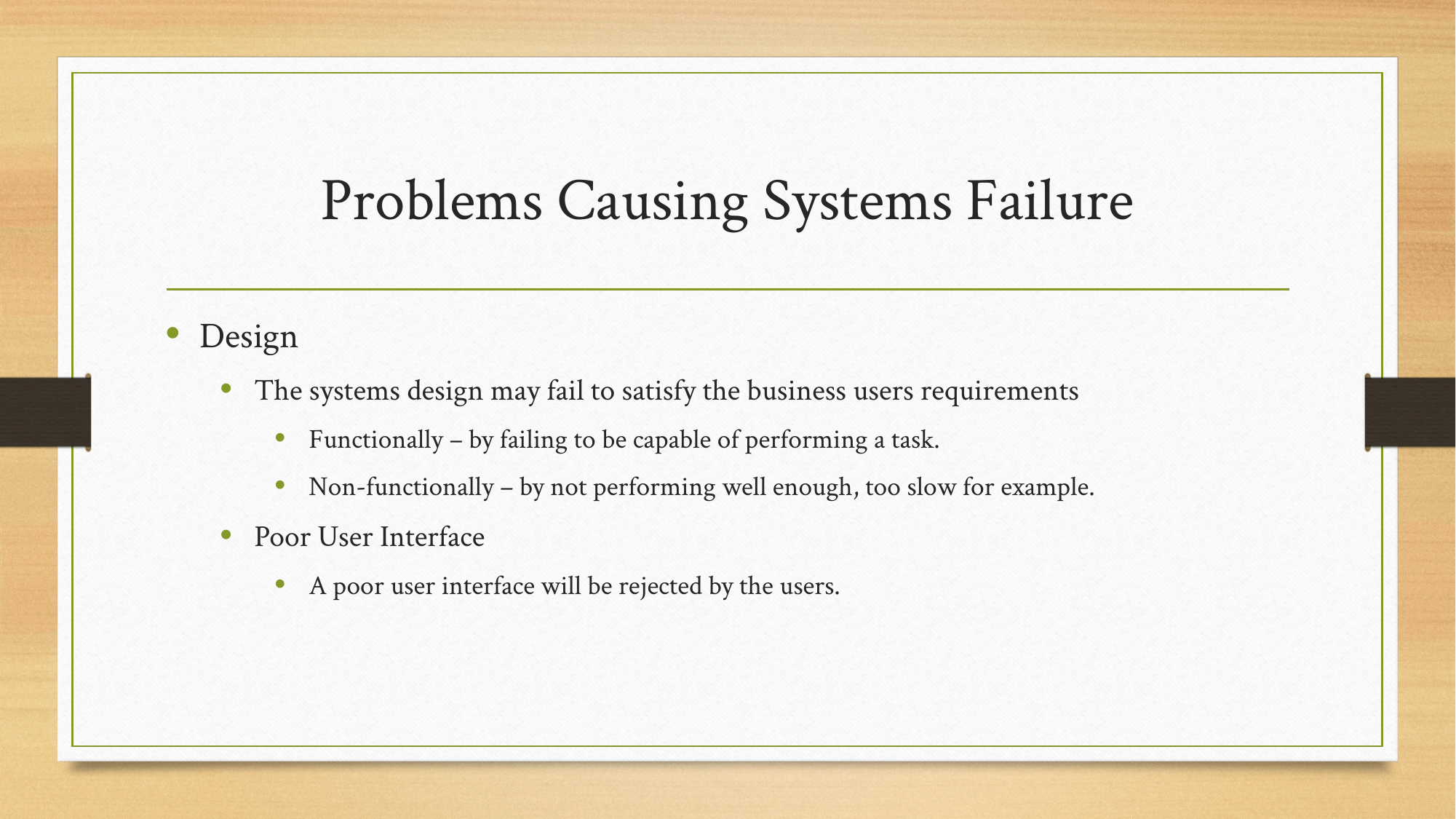

# Problems Causing Systems Failure
Design
The systems design may fail to satisfy the business users requirements
Functionally – by failing to be capable of performing a task.
Non-functionally – by not performing well enough, too slow for example.
Poor User Interface
A poor user interface will be rejected by the users.